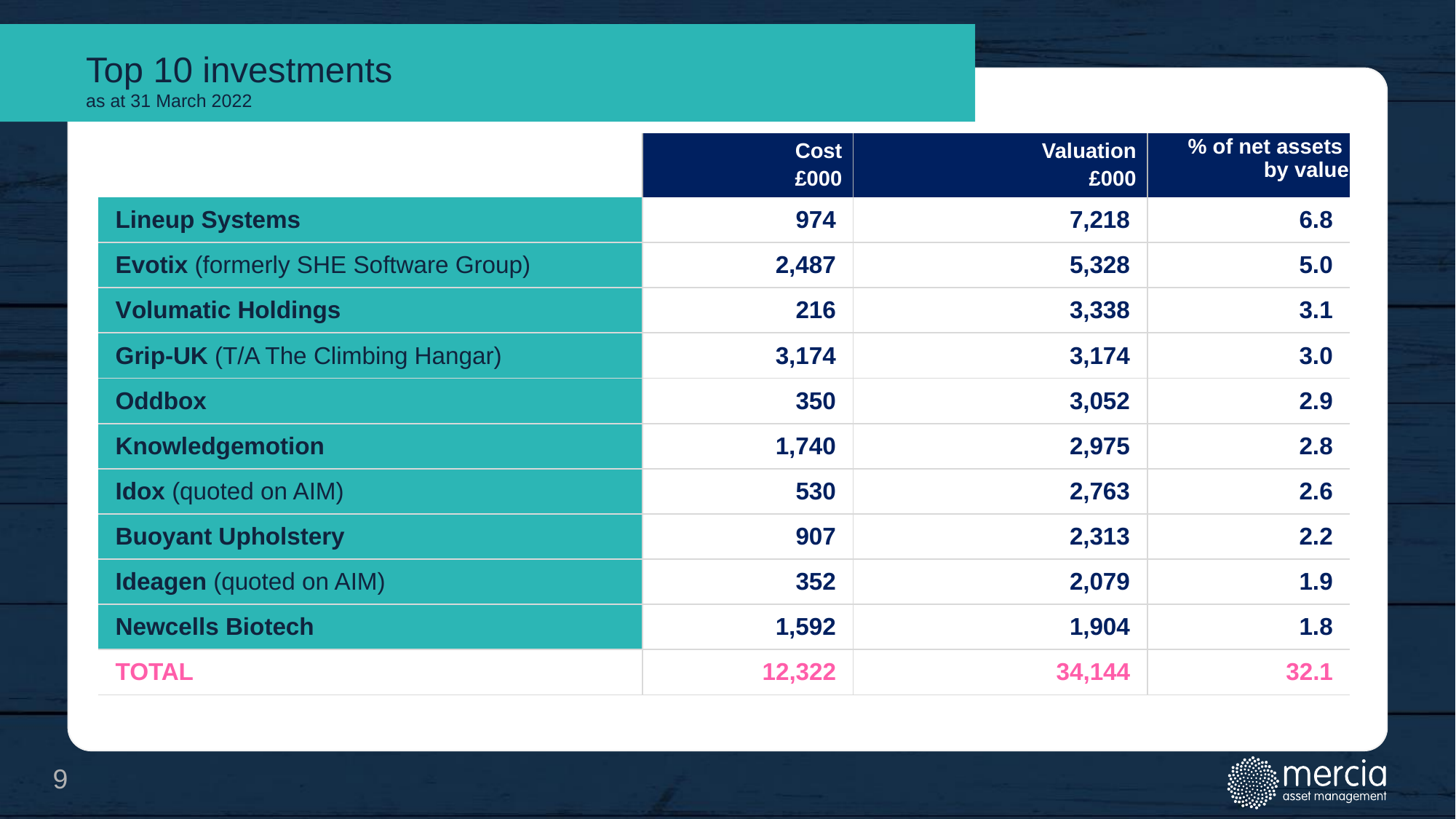

# Top 10 investments as at 31 March 2022
|  | Cost £000 | Valuation £000 | % of net assets by value |
| --- | --- | --- | --- |
| Lineup Systems | 974 | 7,218 | 6.8 |
| Evotix (formerly SHE Software Group) | 2,487 | 5,328 | 5.0 |
| Volumatic Holdings | 216 | 3,338 | 3.1 |
| Grip-UK (T/A The Climbing Hangar) | 3,174 | 3,174 | 3.0 |
| Oddbox | 350 | 3,052 | 2.9 |
| Knowledgemotion | 1,740 | 2,975 | 2.8 |
| Idox (quoted on AIM) | 530 | 2,763 | 2.6 |
| Buoyant Upholstery | 907 | 2,313 | 2.2 |
| Ideagen (quoted on AIM) | 352 | 2,079 | 1.9 |
| Newcells Biotech | 1,592 | 1,904 | 1.8 |
| TOTAL | 12,322 | 34,144 | 32.1 |

9